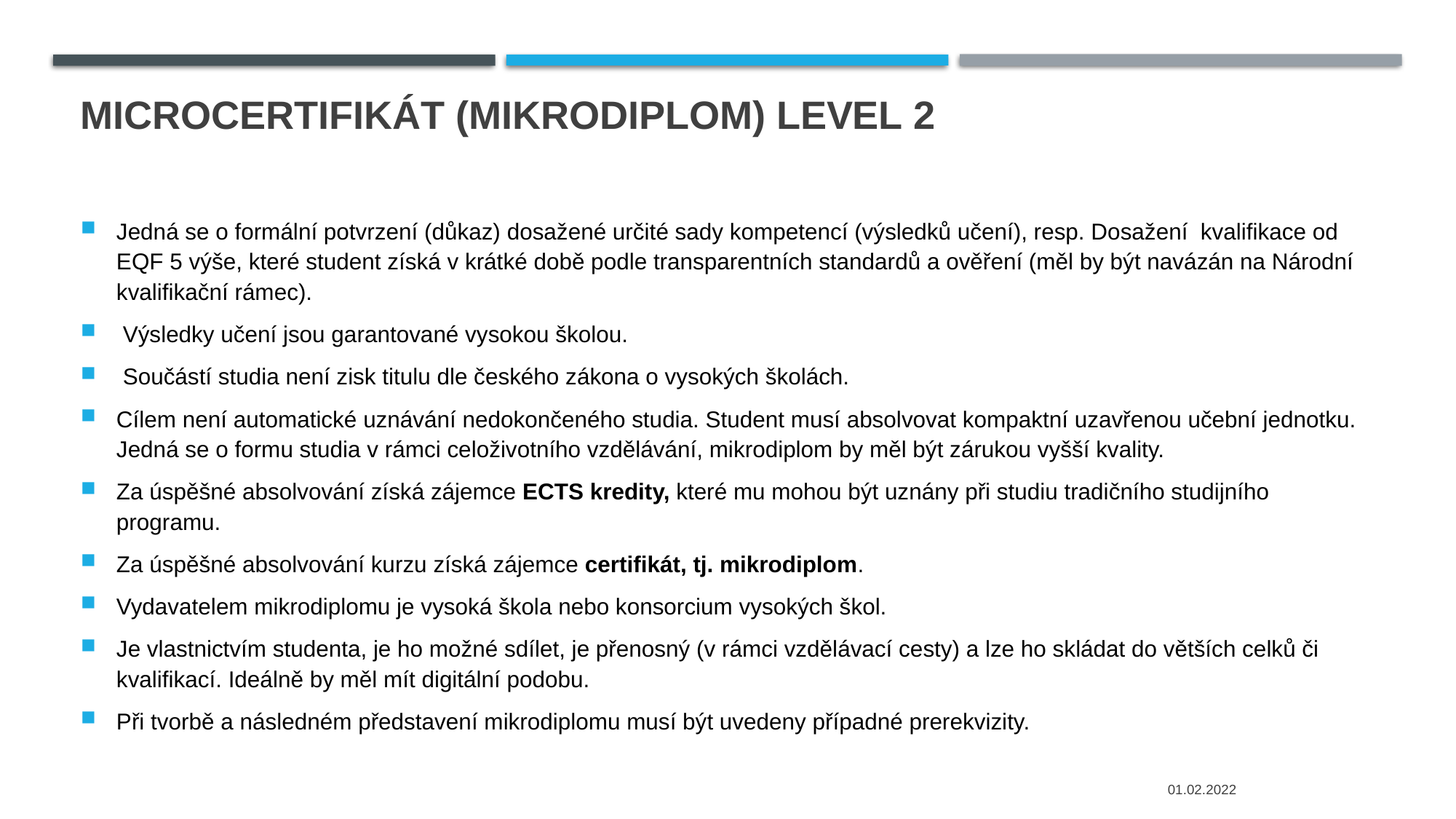

# Microcertifikát (mIkrodiplom) Level 2

Jedná se o formální potvrzení (důkaz) dosažené určité sady kompetencí (výsledků učení), resp. Dosažení  kvalifikace od EQF 5 výše, které student získá v krátké době podle transparentních standardů a ověření (měl by být navázán na Národní kvalifikační rámec).
 Výsledky učení jsou garantované vysokou školou.
 Součástí studia není zisk titulu dle českého zákona o vysokých školách.
Cílem není automatické uznávání nedokončeného studia. Student musí absolvovat kompaktní uzavřenou učební jednotku. Jedná se o formu studia v rámci celoživotního vzdělávání, mikrodiplom by měl být zárukou vyšší kvality.
Za úspěšné absolvování získá zájemce ECTS kredity, které mu mohou být uznány při studiu tradičního studijního programu.
Za úspěšné absolvování kurzu získá zájemce certifikát, tj. mikrodiplom.
Vydavatelem mikrodiplomu je vysoká škola nebo konsorcium vysokých škol.
Je vlastnictvím studenta, je ho možné sdílet, je přenosný (v rámci vzdělávací cesty) a lze ho skládat do větších celků či kvalifikací. Ideálně by měl mít digitální podobu.
Při tvorbě a následném představení mikrodiplomu musí být uvedeny případné prerekvizity.

01.02.2022